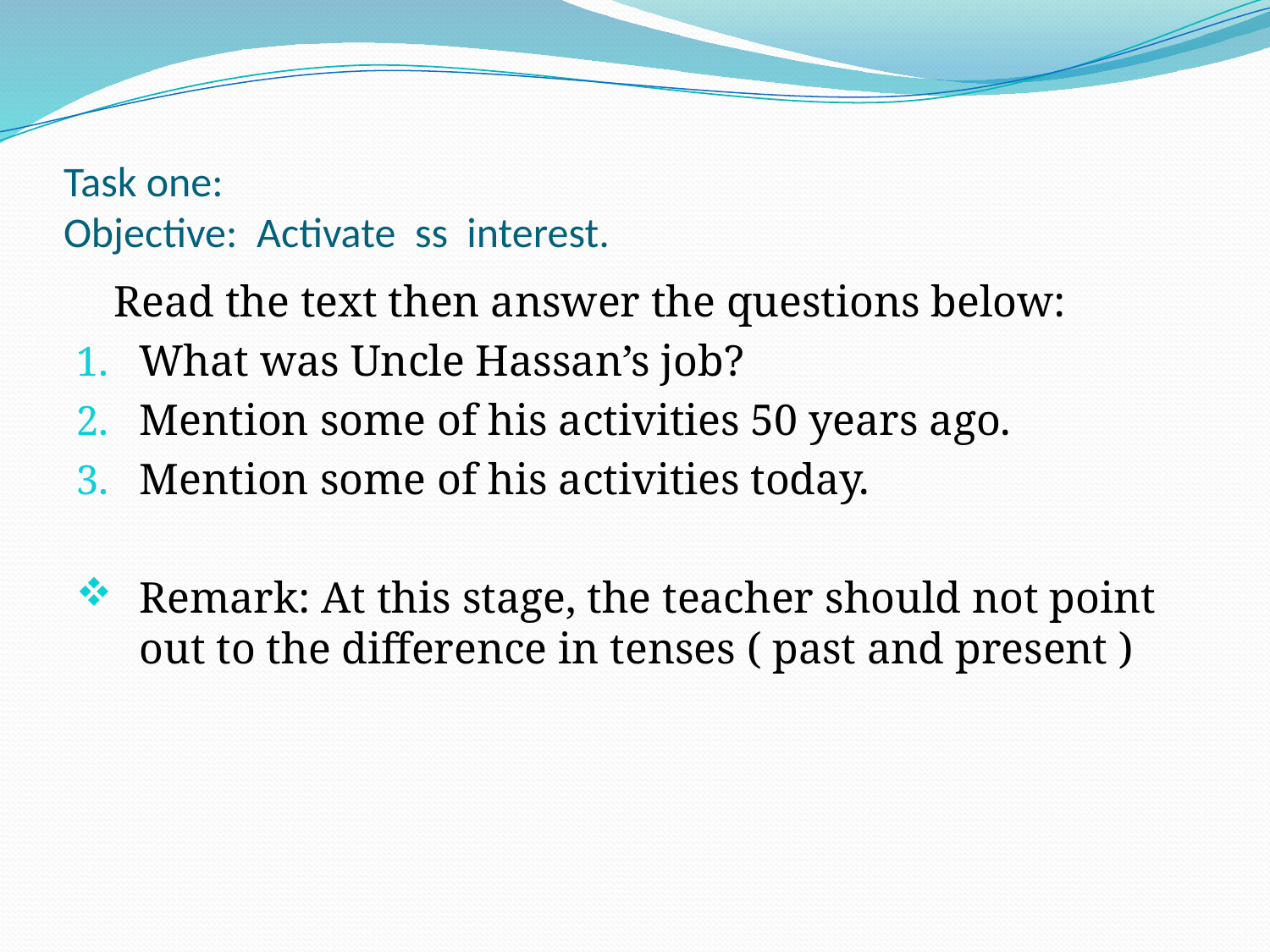

# Task one: Objective:  Activate  ss  interest.
	Read the text then answer the questions below:
What was Uncle Hassan’s job?
Mention some of his activities 50 years ago.
Mention some of his activities today.

Remark: At this stage, the teacher should not point out to the difference in tenses ( past and present )